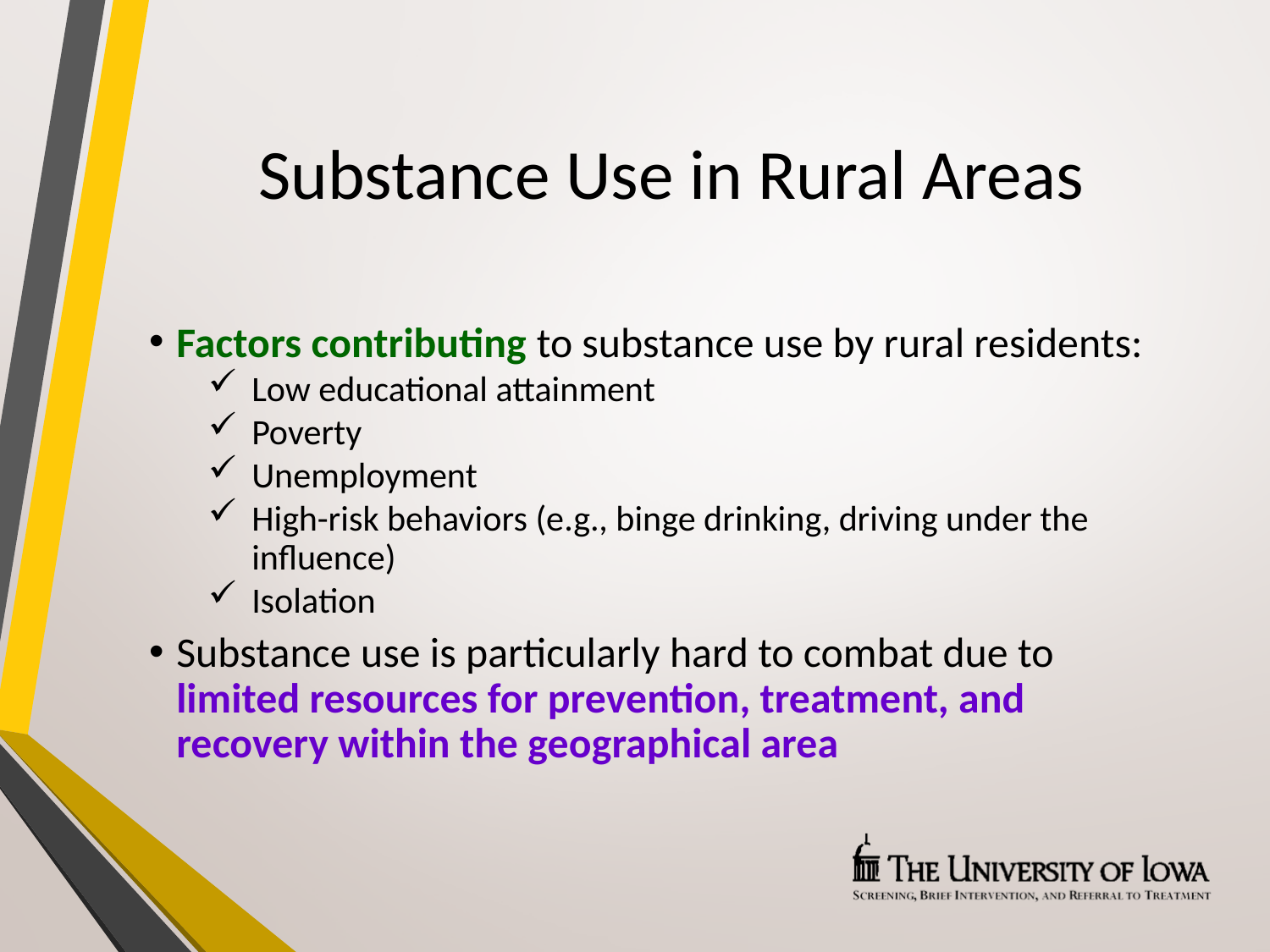

# Substance Use in Rural Areas
Factors contributing to substance use by rural residents:
Low educational attainment
Poverty
Unemployment
High-risk behaviors (e.g., binge drinking, driving under the influence)
Isolation
Substance use is particularly hard to combat due to limited resources for prevention, treatment, and recovery within the geographical area